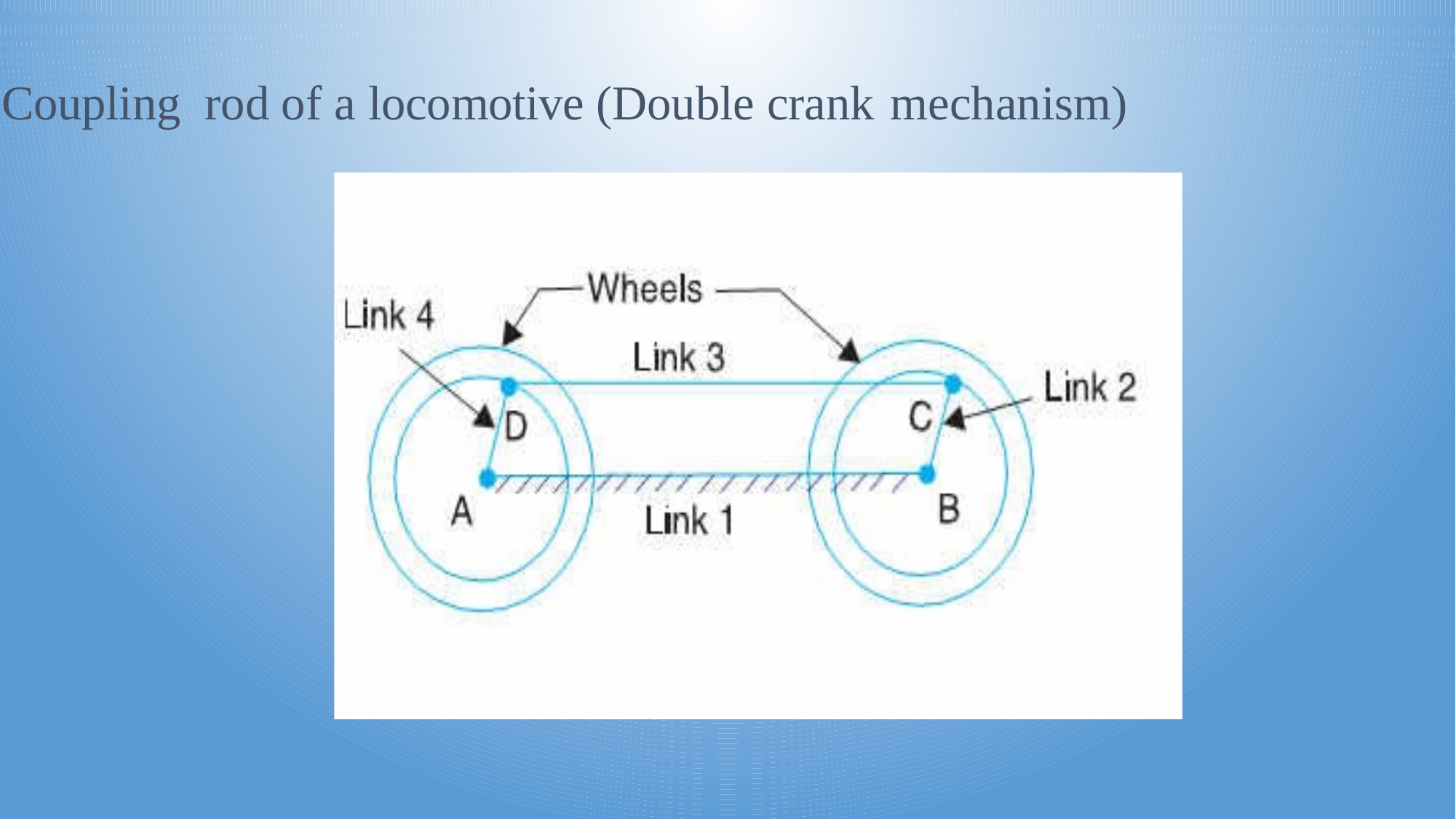

# Coupling  rod of a locomotive (Double crank mechanism)